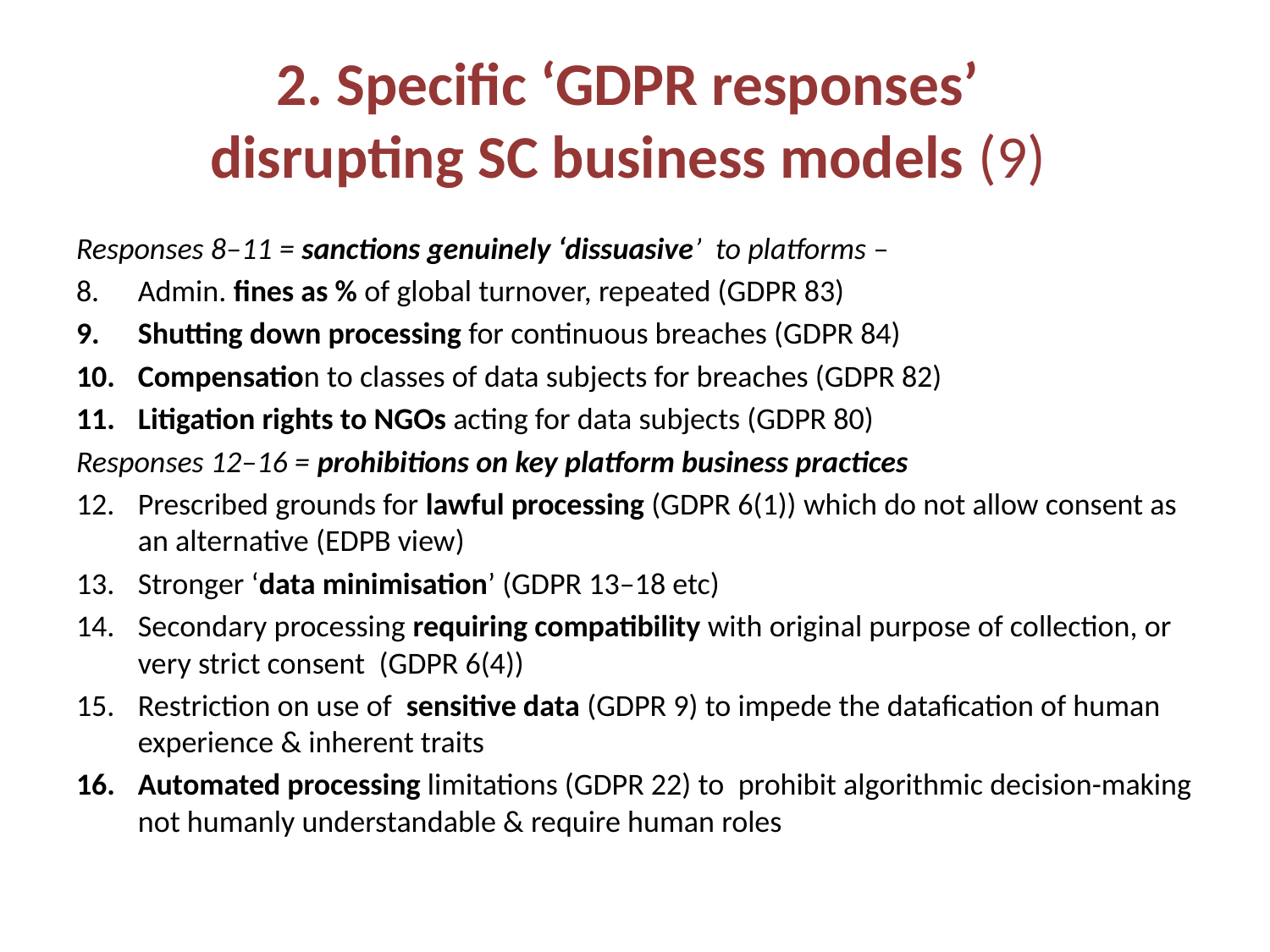

# 2. Specific ‘GDPR responses’ disrupting SC business models (9)
Responses 8–11 = sanctions genuinely ‘dissuasive’  to platforms –
Admin. fines as % of global turnover, repeated (GDPR 83)
Shutting down processing for continuous breaches (GDPR 84)
Compensation to classes of data subjects for breaches (GDPR 82)
Litigation rights to NGOs acting for data subjects (GDPR 80)
Responses 12–16 = prohibitions on key platform business practices
Prescribed grounds for lawful processing (GDPR 6(1)) which do not allow consent as an alternative (EDPB view)
Stronger ‘data minimisation’ (GDPR 13–18 etc)
Secondary processing requiring compatibility with original purpose of collection, or very strict consent  (GDPR 6(4))
Restriction on use of  sensitive data (GDPR 9) to impede the datafication of human experience & inherent traits
Automated processing limitations (GDPR 22) to  prohibit algorithmic decision-making not humanly understandable & require human roles